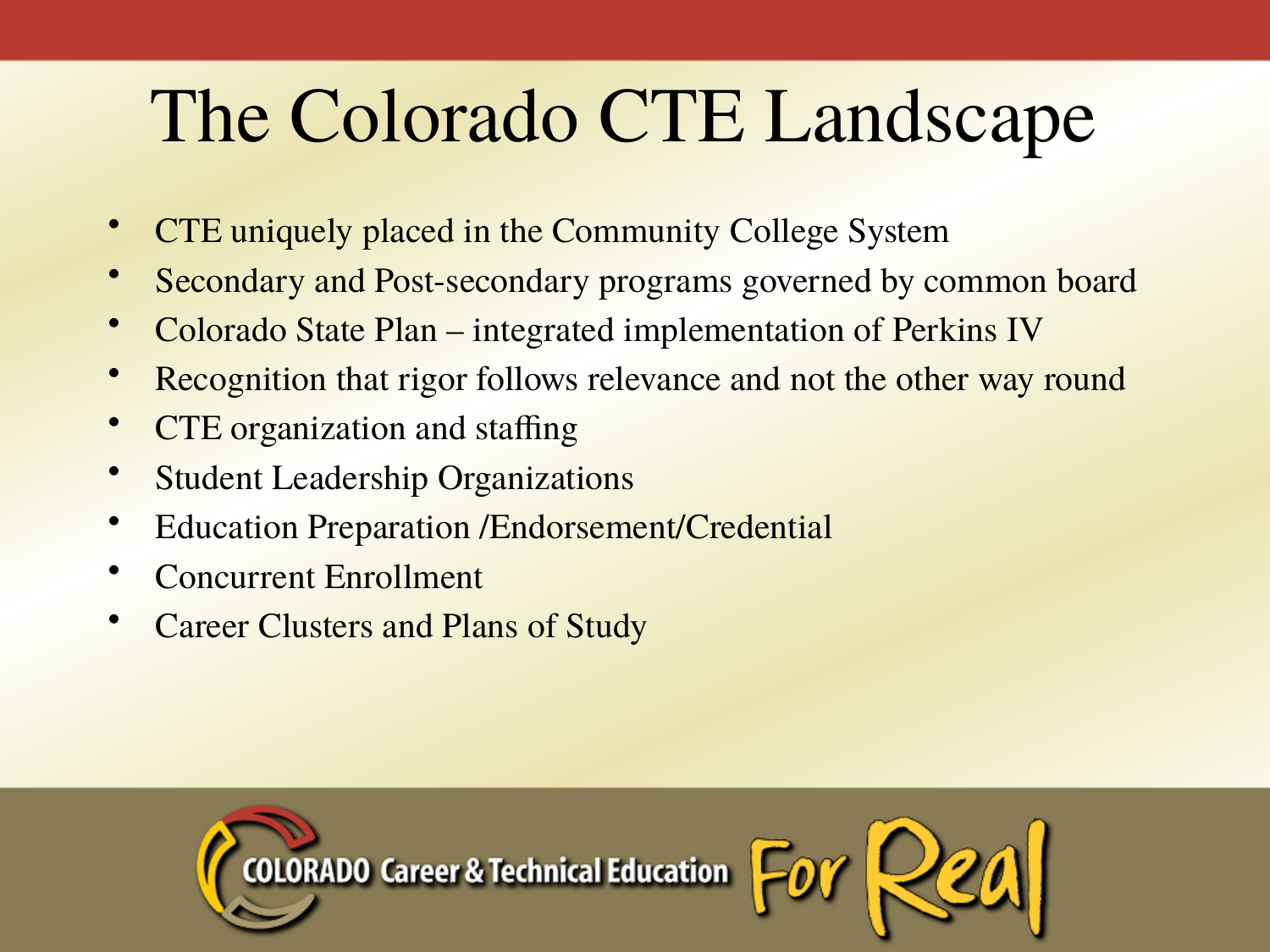

# The Colorado CTE Landscape
CTE uniquely placed in the Community College System
Secondary and Post-secondary programs governed by common board
Colorado State Plan – integrated implementation of Perkins IV
Recognition that rigor follows relevance and not the other way round
CTE organization and staffing
Student Leadership Organizations
Education Preparation /Endorsement/Credential
Concurrent Enrollment
Career Clusters and Plans of Study